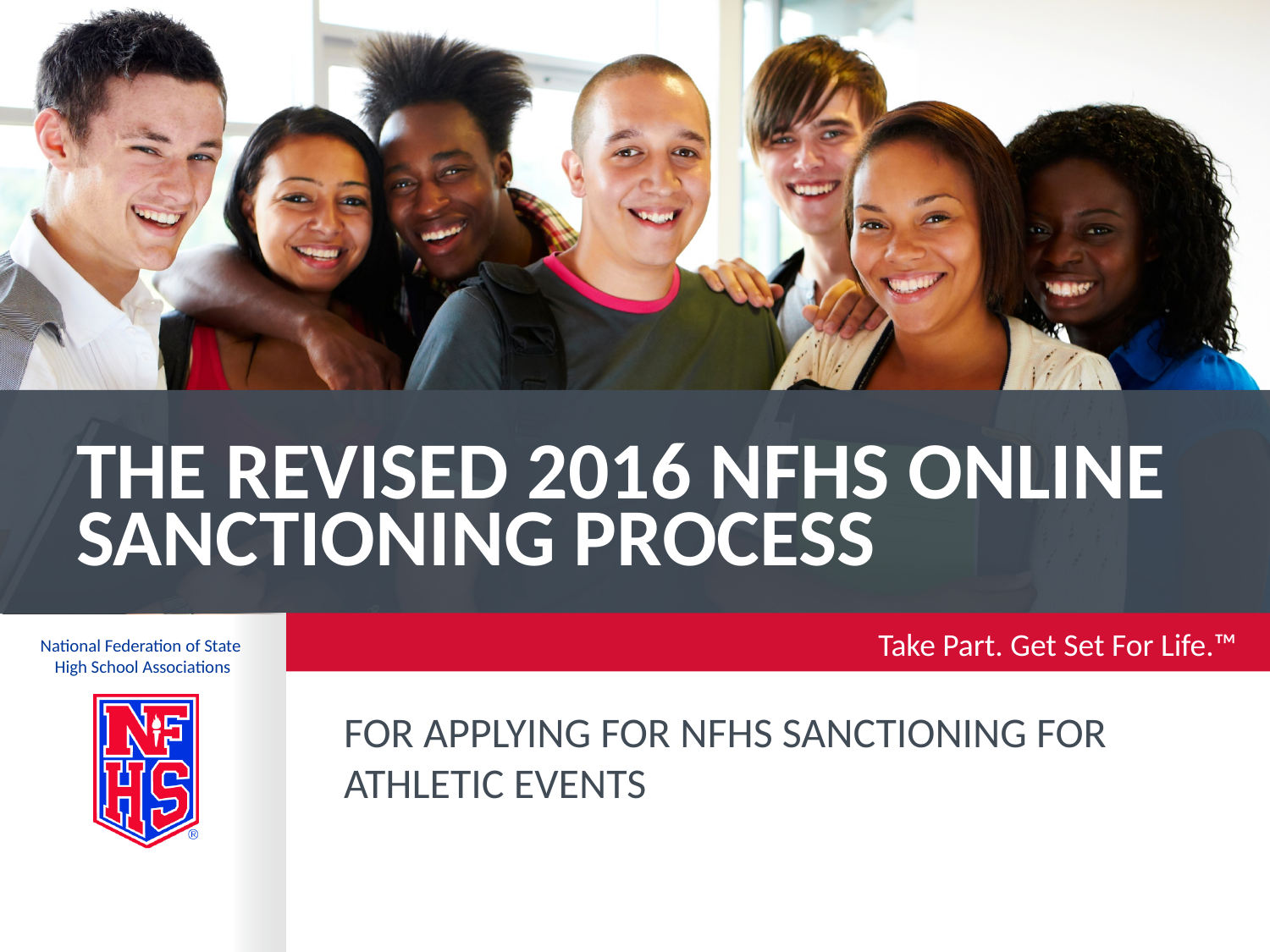

# THE REVISED 2016 NFHS ONLINE SANCTIONING PROCESS
FOR APPLYING FOR NFHS SANCTIONING FOR ATHLETIC EVENTS